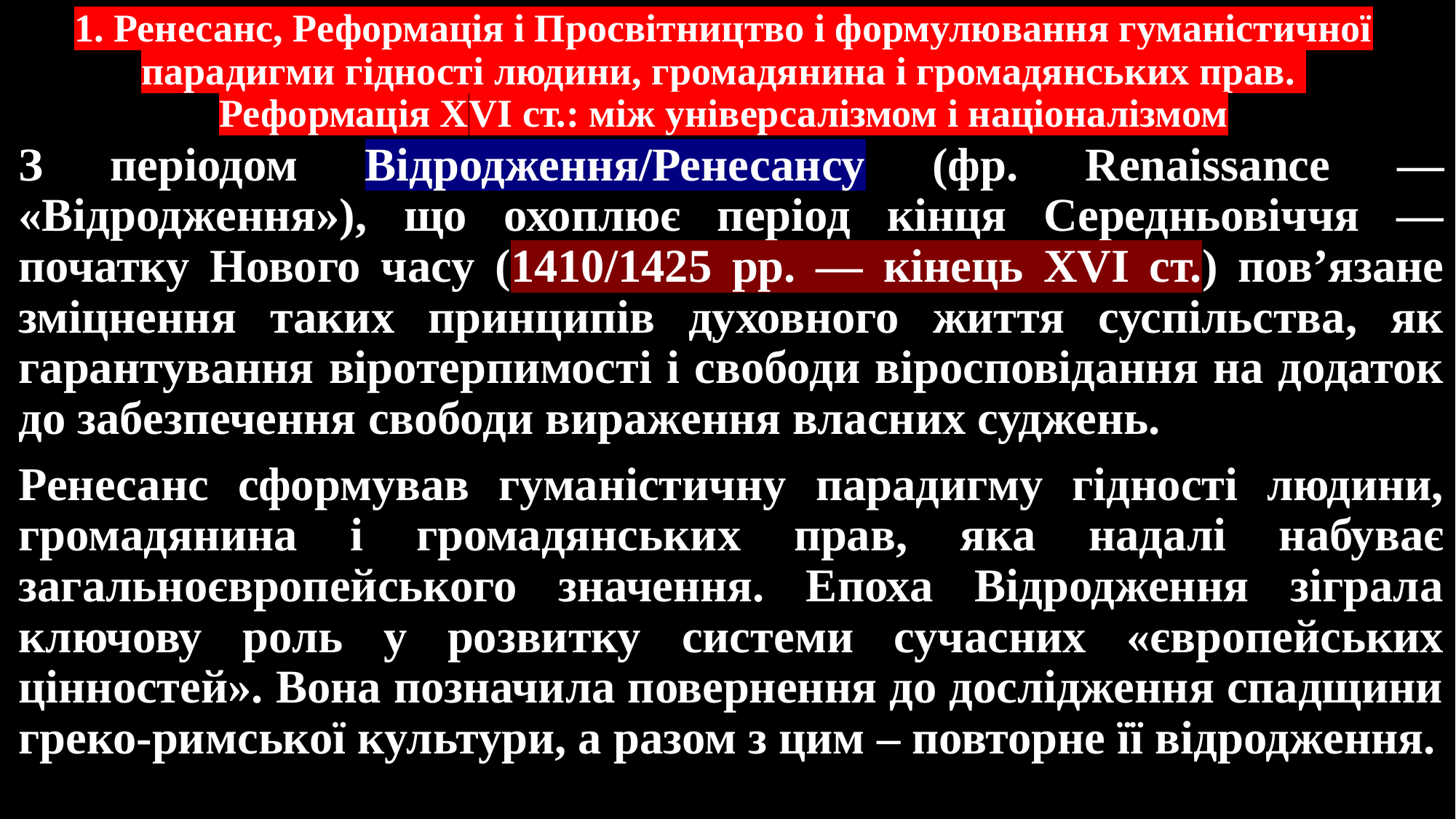

# 1. Ренесанс, Реформація і Просвітництво і формулювання гуманістичної парадигми гідності людини, громадянина і громадянських прав. Реформація ХVI ст.: між універсалізмом і націоналізмом
З періодом Відродження/Ренесансу (фр. Renaissance — «Відродження»), що охоплює період кінця Середньовіччя — початку Нового часу (1410/1425 рр. — кінець XVI ст.) пов’язане зміцнення таких принципів духовного життя суспільства, як гарантування віротерпимості і свободи віросповідання на додаток до забезпечення свободи вираження власних суджень.
Ренесанс сформував гуманістичну парадигму гідності людини, громадянина і громадянських прав, яка надалі набуває загальноєвропейського значення. Епоха Відродження зіграла ключову роль у розвитку системи сучасних «європейських цінностей». Вона позначила повернення до дослідження спадщини греко-римської культури, а разом з цим – повторне її відродження.